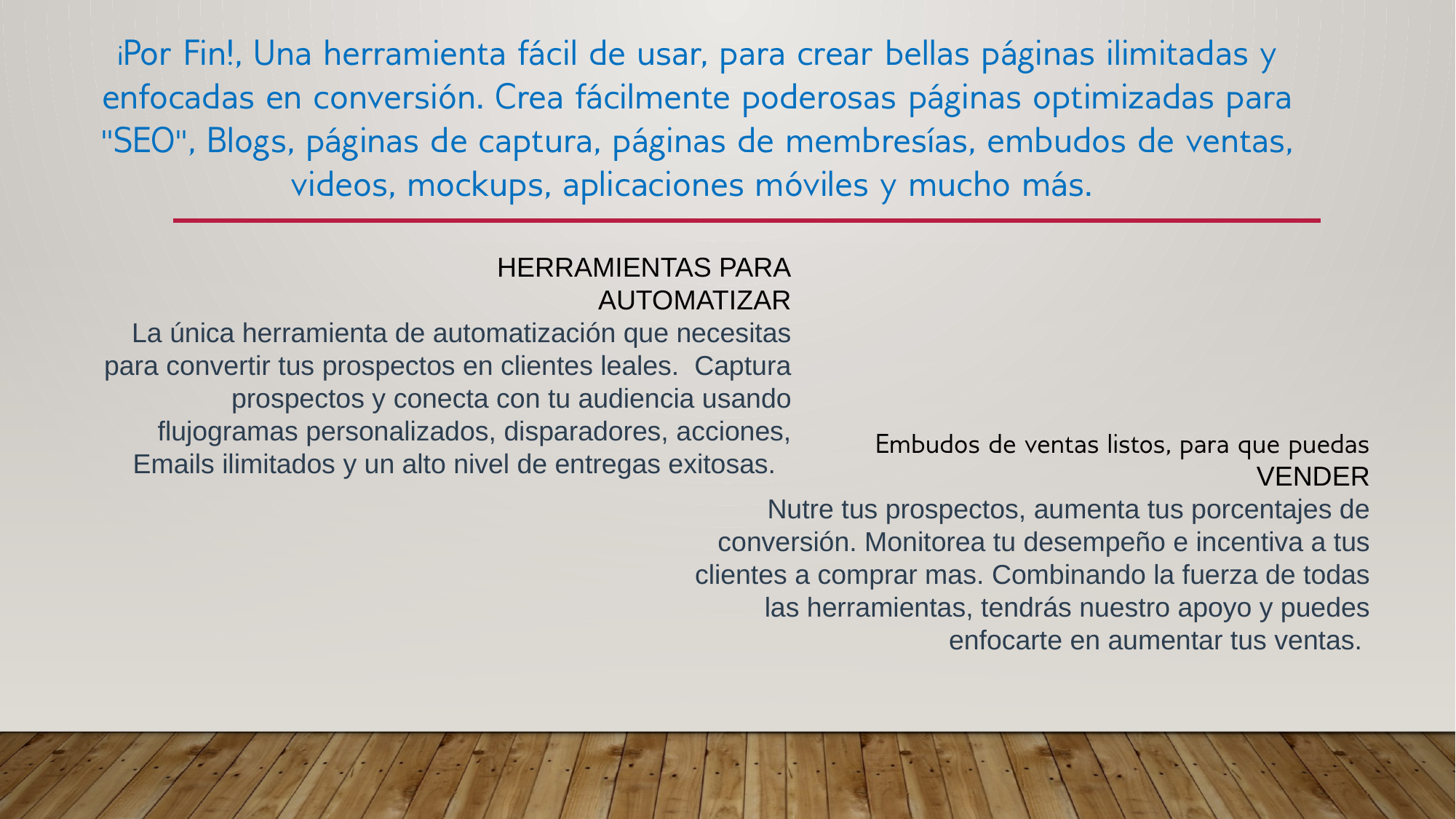

¡Por Fin!, Una herramienta fácil de usar, para crear bellas páginas ilimitadas y enfocadas en conversión. Crea fácilmente poderosas páginas optimizadas para "SEO", Blogs, páginas de captura, páginas de membresías, embudos de ventas, videos, mockups, aplicaciones móviles y mucho más.

HERRAMIENTAS PARA
AUTOMATIZAR
La única herramienta de automatización que necesitas para convertir tus prospectos en clientes leales.  Captura prospectos y conecta con tu audiencia usando flujogramas personalizados, disparadores, acciones, Emails ilimitados y un alto nivel de entregas exitosas.

Embudos de ventas listos, para que puedas
VENDER
Nutre tus prospectos, aumenta tus porcentajes de conversión. Monitorea tu desempeño e incentiva a tus clientes a comprar mas. Combinando la fuerza de todas las herramientas, tendrás nuestro apoyo y puedes enfocarte en aumentar tus ventas.